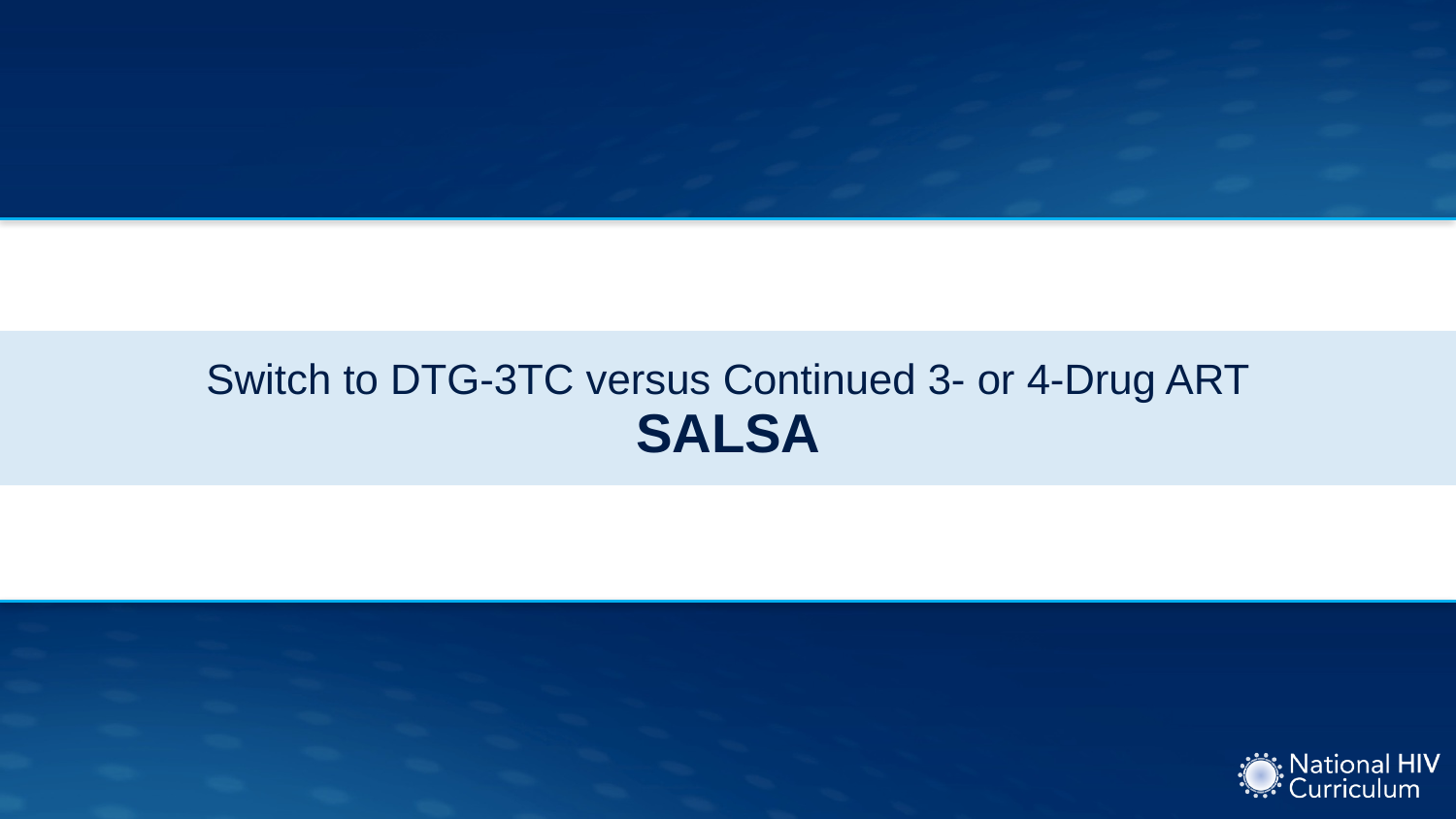

# Switch to DTG-3TC versus Continued 3- or 4-Drug ART SALSA